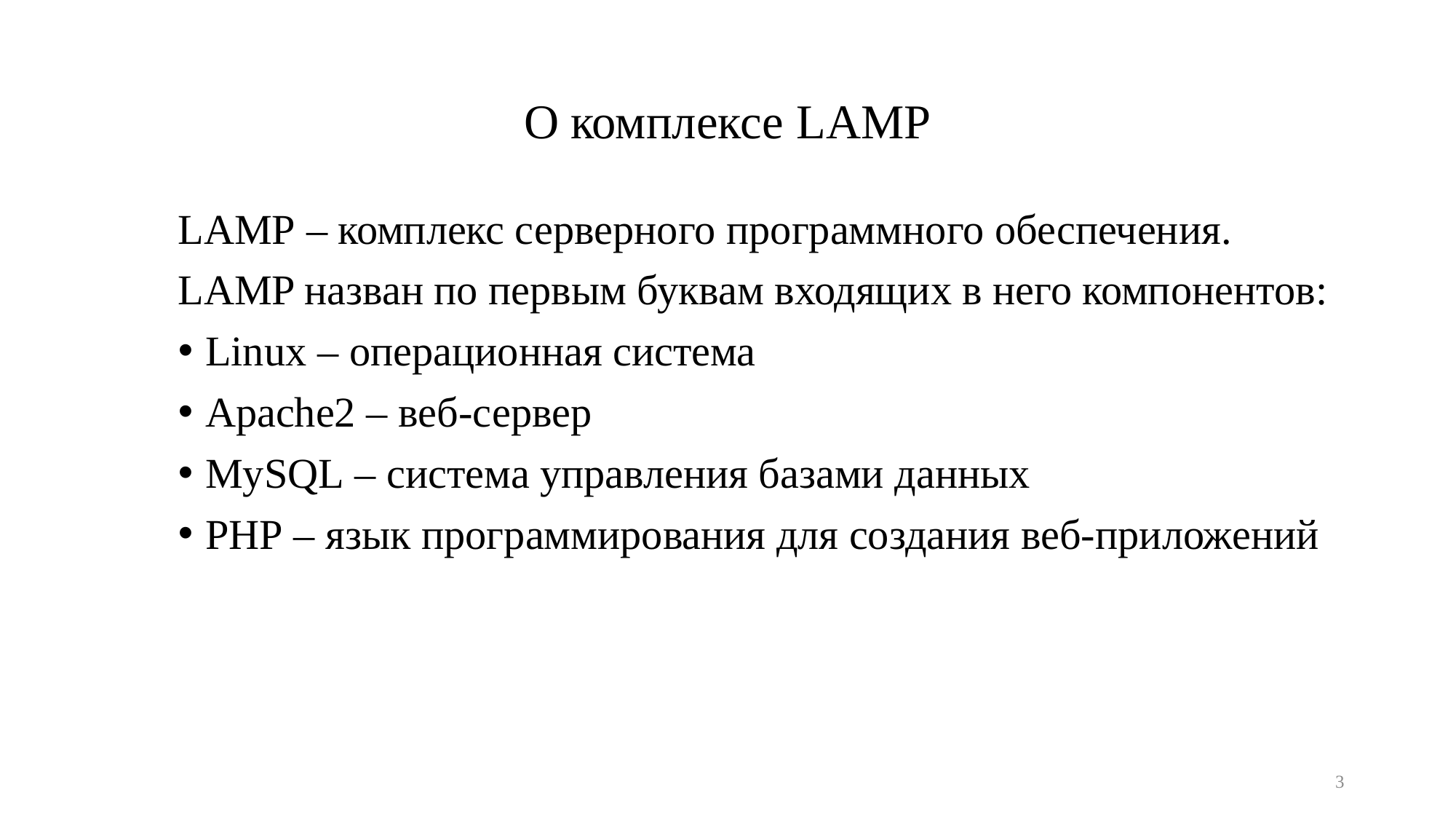

# О комплексе LAMP
LAMP – комплекс серверного программного обеспечения.
LAMP назван по первым буквам входящих в него компонентов:
Linux – операционная система
Apache2 – веб-сервер
MySQL – система управления базами данных
PHP – язык программирования для создания веб-приложений
3